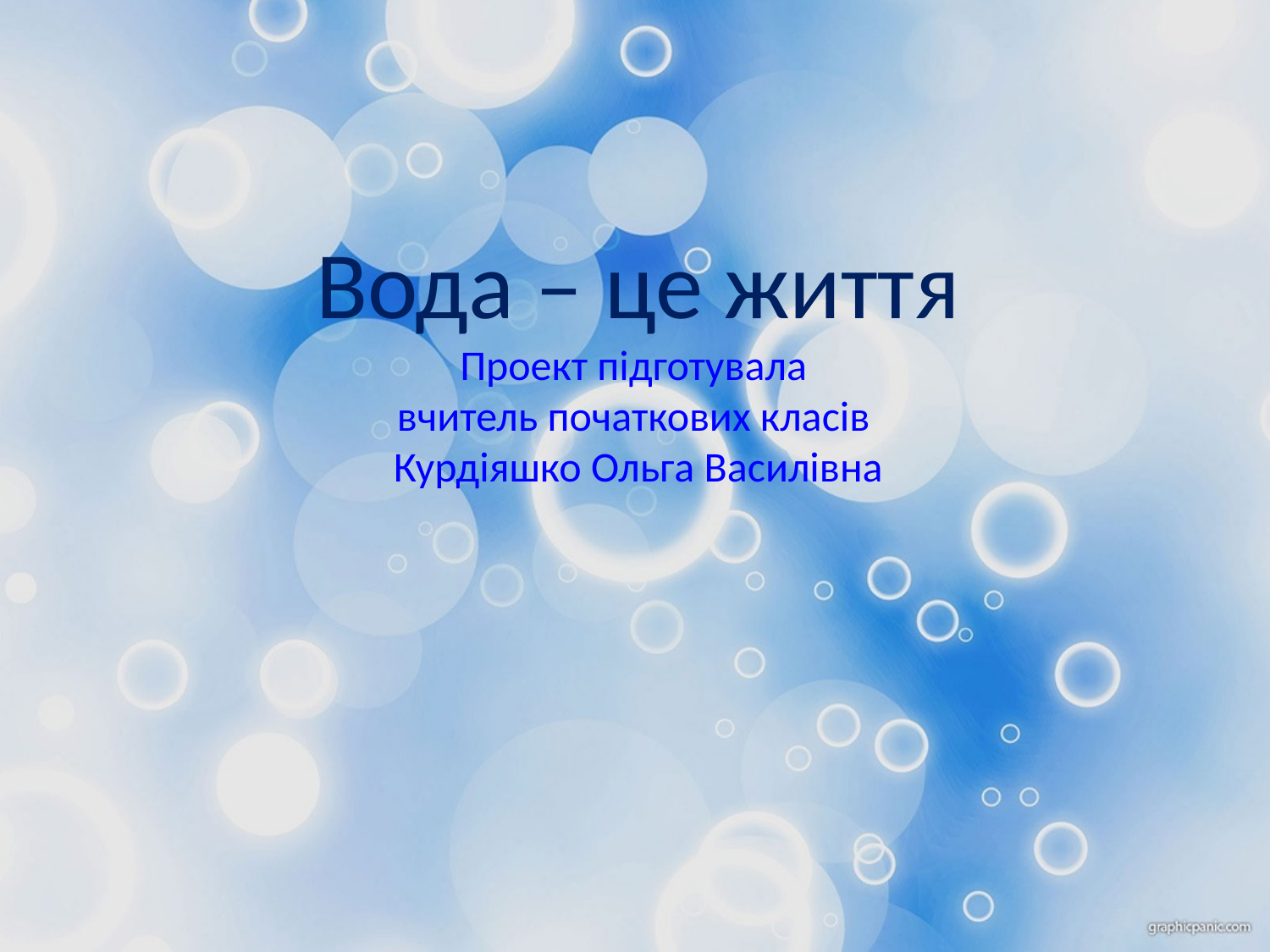

# Вода – це життя Проект підготувала вчитель початкових класів Курдіяшко Ольга Василівна